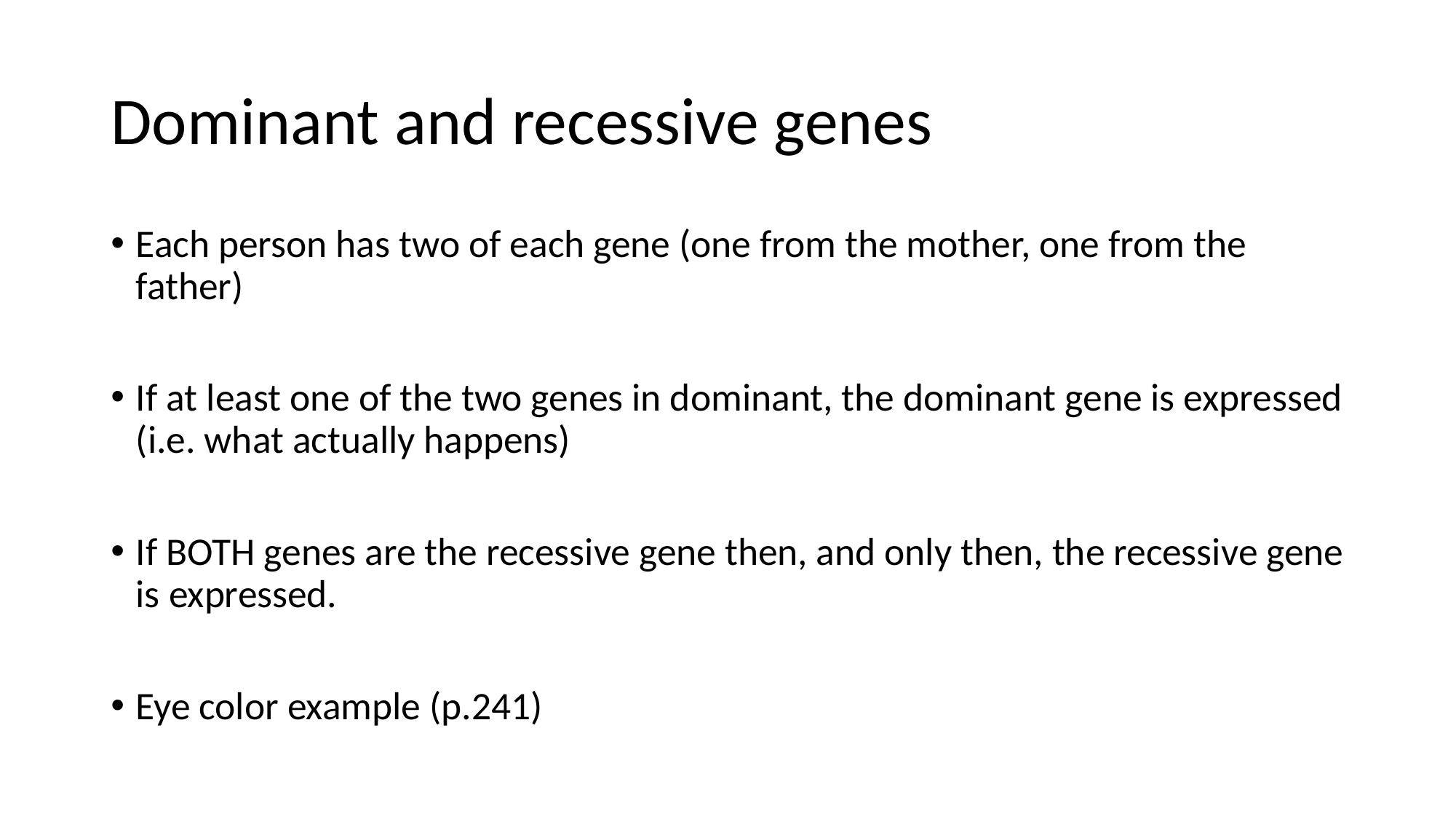

# Dominant and recessive genes
Each person has two of each gene (one from the mother, one from the father)

If at least one of the two genes in dominant, the dominant gene is expressed (i.e. what actually happens)

If BOTH genes are the recessive gene then, and only then, the recessive gene is expressed.

Eye color example (p.241)